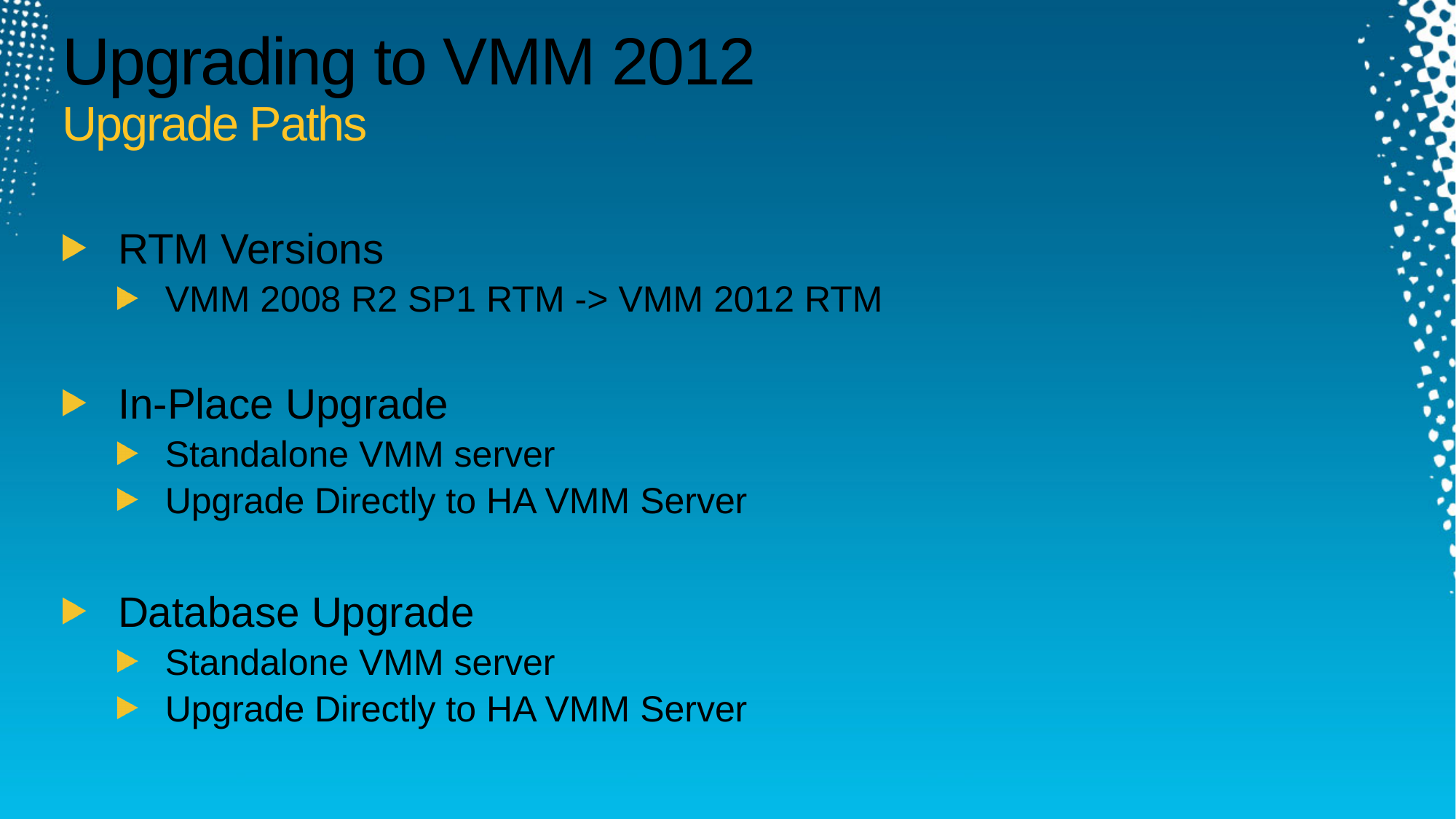

# Upgrading to VMM 2012 Upgrade Paths
RTM Versions
VMM 2008 R2 SP1 RTM -> VMM 2012 RTM

In-Place Upgrade
Standalone VMM server
Upgrade Directly to HA VMM Server

Database Upgrade
Standalone VMM server
Upgrade Directly to HA VMM Server